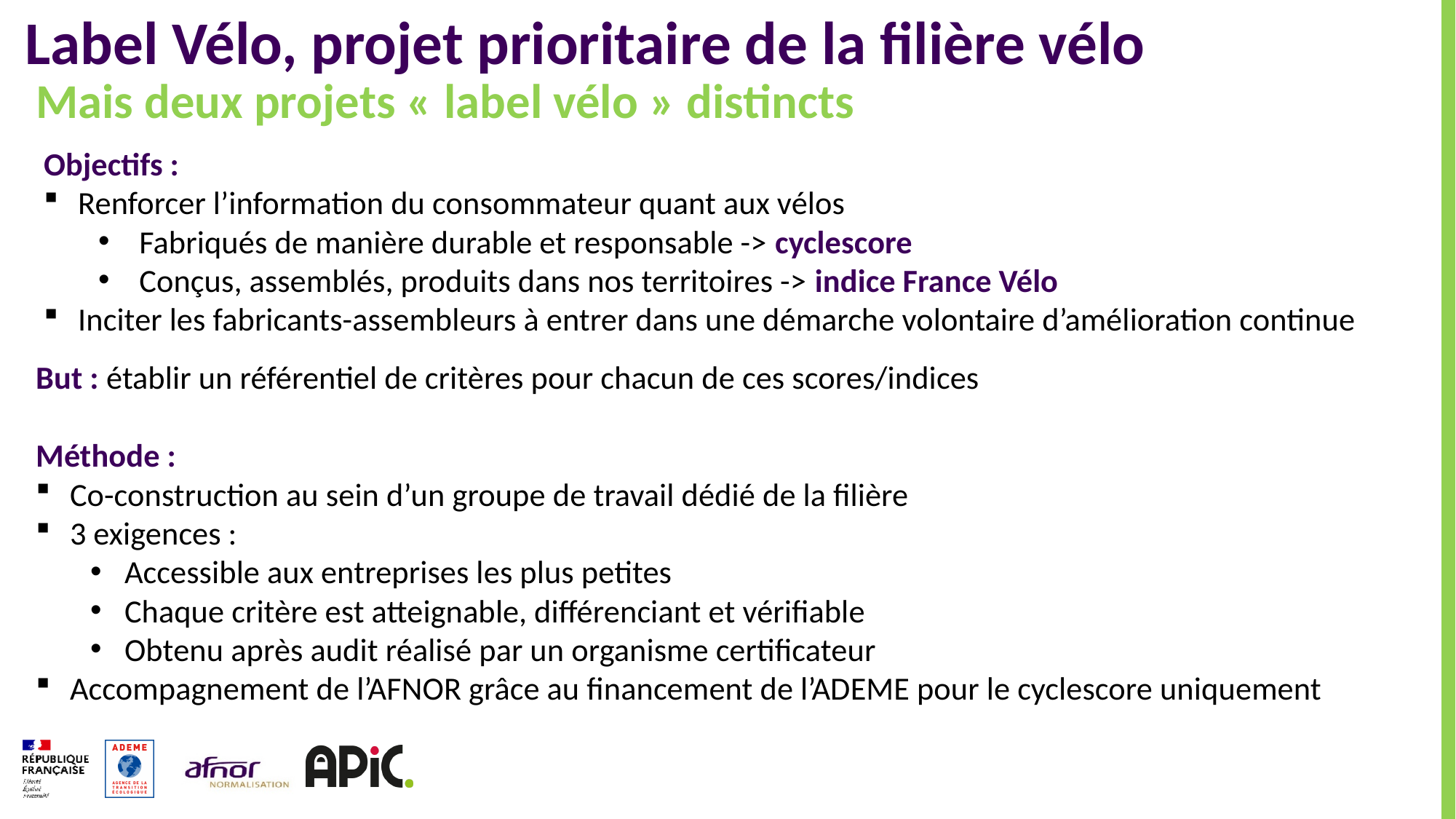

# Label Vélo, projet prioritaire de la filière vélo
Mais deux projets « label vélo » distincts
Objectifs :
Renforcer l’information du consommateur quant aux vélos
Fabriqués de manière durable et responsable -> cyclescore
Conçus, assemblés, produits dans nos territoires -> indice France Vélo
Inciter les fabricants-assembleurs à entrer dans une démarche volontaire d’amélioration continue
But : établir un référentiel de critères pour chacun de ces scores/indices

Méthode :
Co-construction au sein d’un groupe de travail dédié de la filière
3 exigences :
Accessible aux entreprises les plus petites
Chaque critère est atteignable, différenciant et vérifiable
Obtenu après audit réalisé par un organisme certificateur
Accompagnement de l’AFNOR grâce au financement de l’ADEME pour le cyclescore uniquement